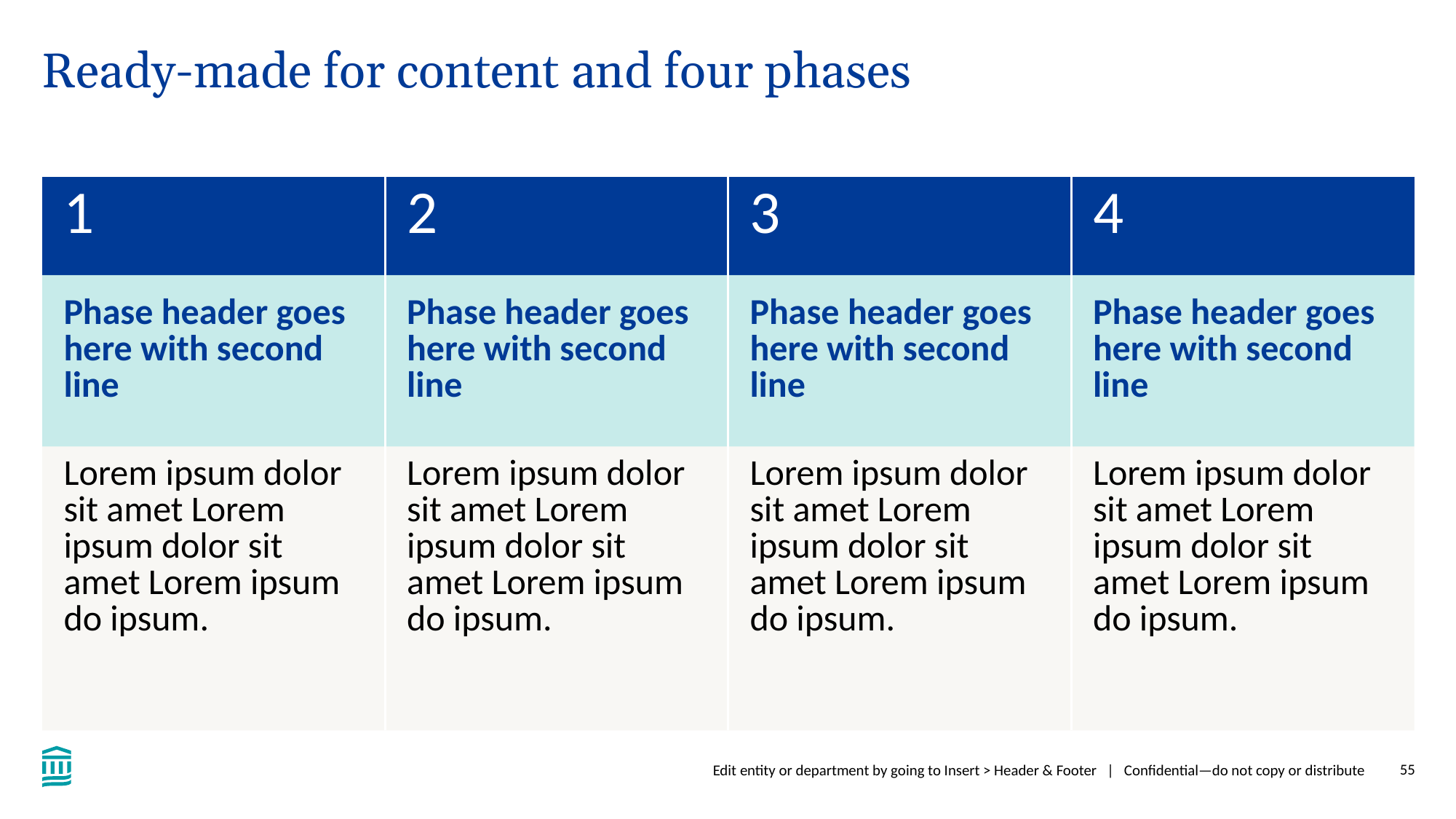

# Ready-made for content and four phases
| 1 | 2 | 3 | 4 |
| --- | --- | --- | --- |
| Phase header goes here with second line | Phase header goes here with second line | Phase header goes here with second line | Phase header goes here with second line |
| Lorem ipsum dolor sit amet Lorem ipsum dolor sit amet Lorem ipsum do ipsum. | Lorem ipsum dolor sit amet Lorem ipsum dolor sit amet Lorem ipsum do ipsum. | Lorem ipsum dolor sit amet Lorem ipsum dolor sit amet Lorem ipsum do ipsum. | Lorem ipsum dolor sit amet Lorem ipsum dolor sit amet Lorem ipsum do ipsum. |
Edit entity or department by going to Insert > Header & Footer   |   Confidential—do not copy or distribute